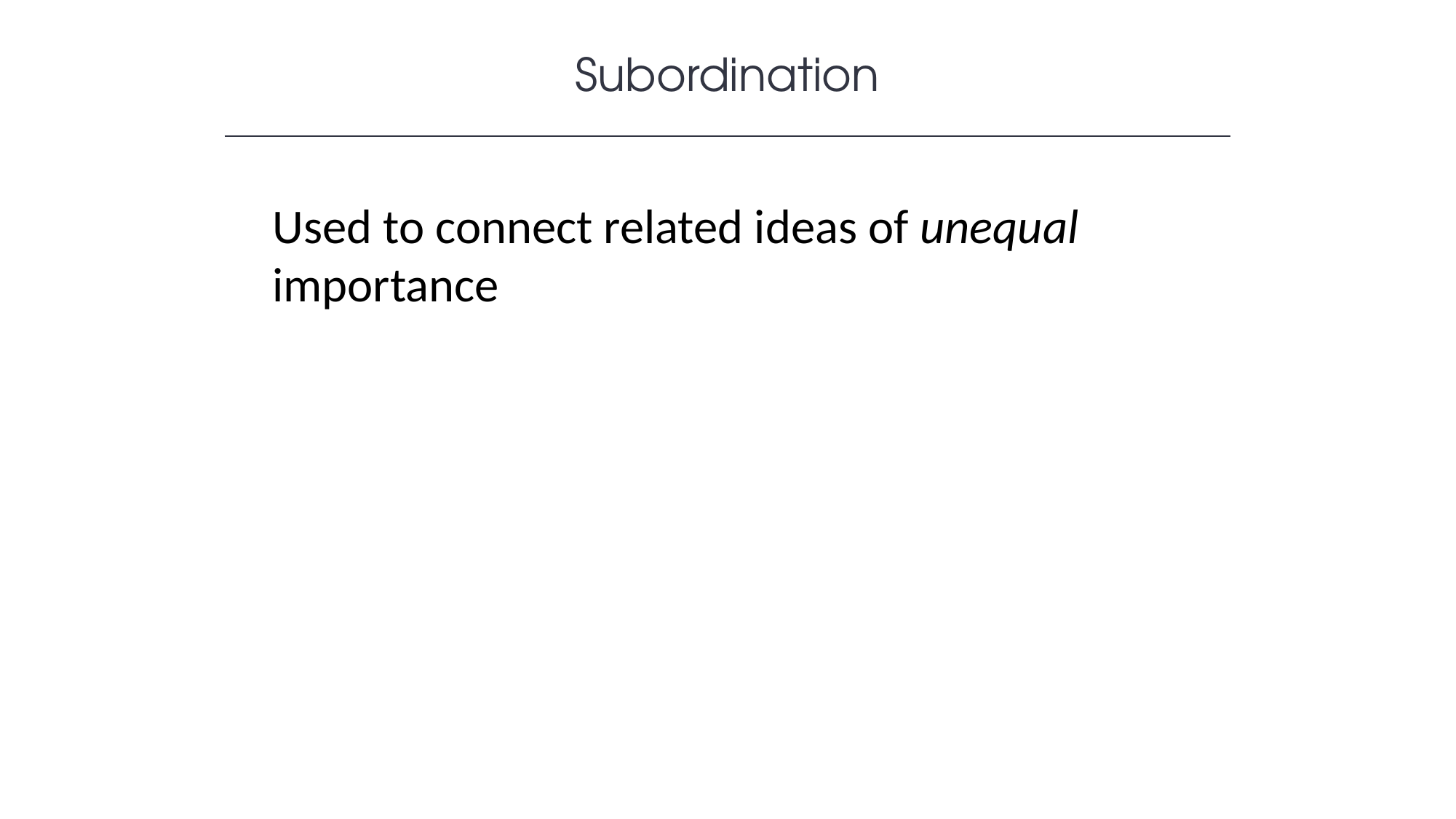

Subordination
HAWKES LEARNING
Used to connect related ideas of unequal importance